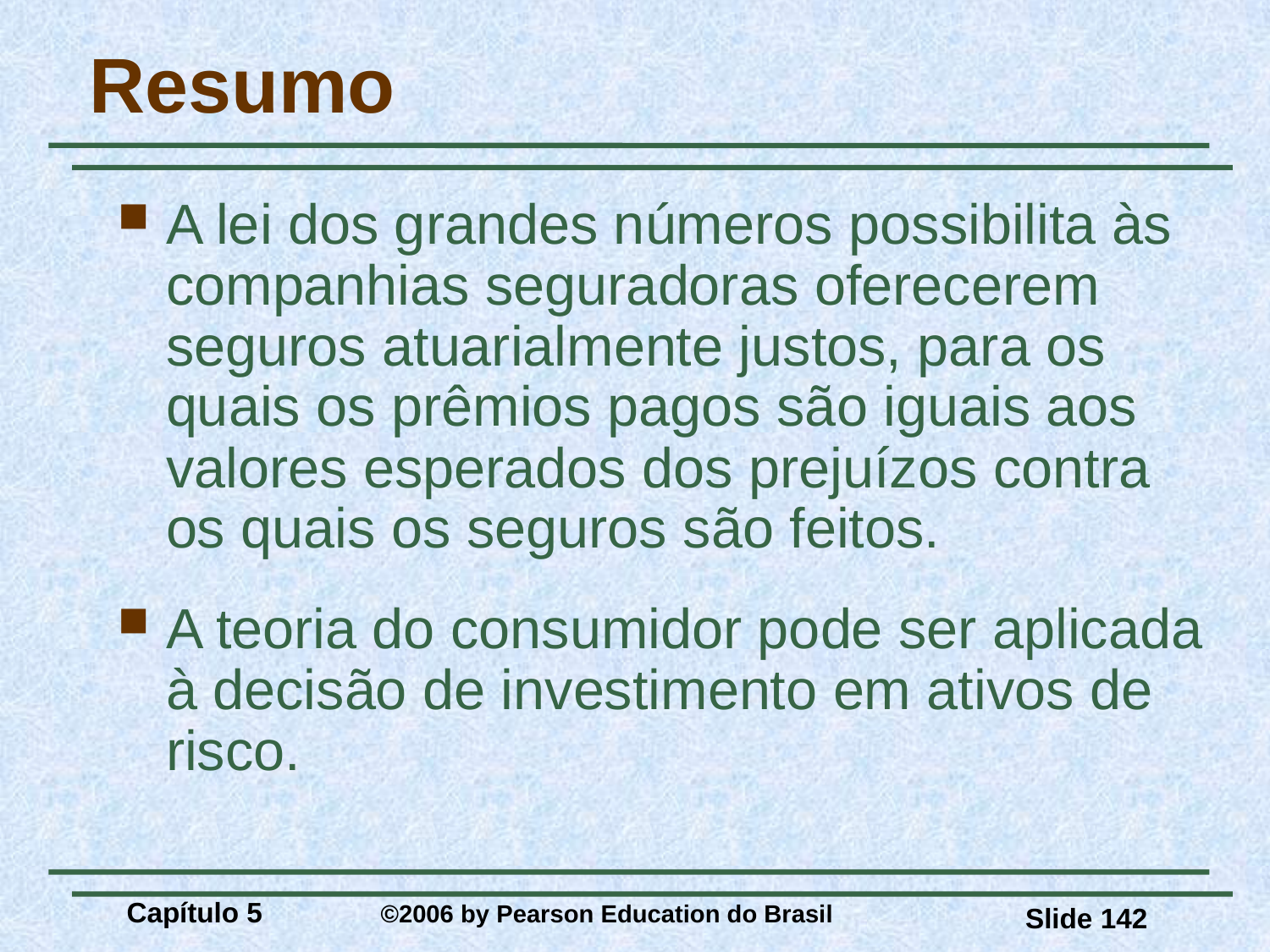

# Resumo
A lei dos grandes números possibilita às companhias seguradoras oferecerem seguros atuarialmente justos, para os quais os prêmios pagos são iguais aos valores esperados dos prejuízos contra os quais os seguros são feitos.
A teoria do consumidor pode ser aplicada à decisão de investimento em ativos de risco.

Capítulo 5 	©2006 by Pearson Education do Brasil
Slide 142